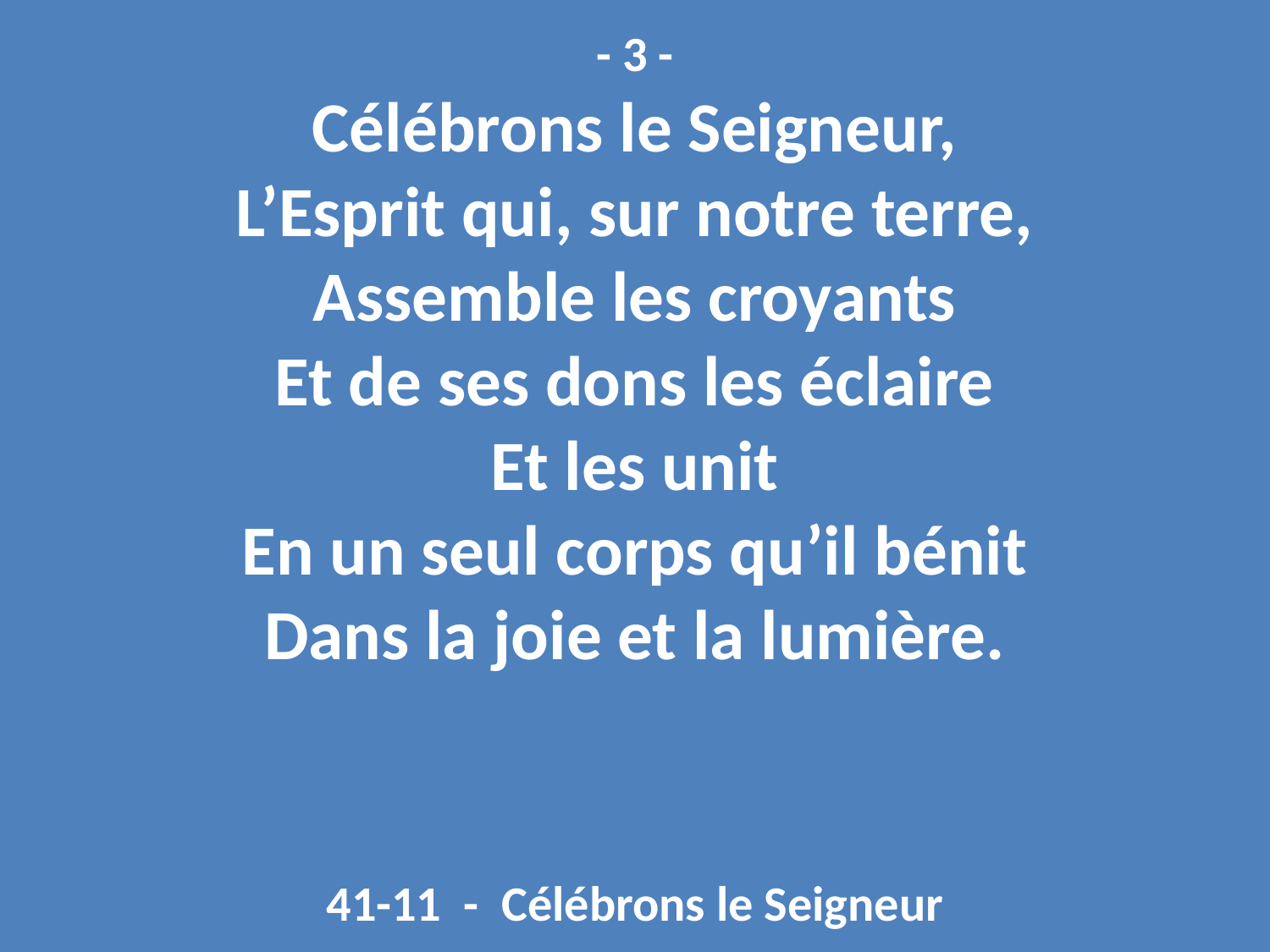

- 3 -
Célébrons le Seigneur,
L’Esprit qui, sur notre terre,
Assemble les croyants
Et de ses dons les éclaire
Et les unit
En un seul corps qu’il bénit
Dans la joie et la lumière.
41-11  -  Célébrons le Seigneur